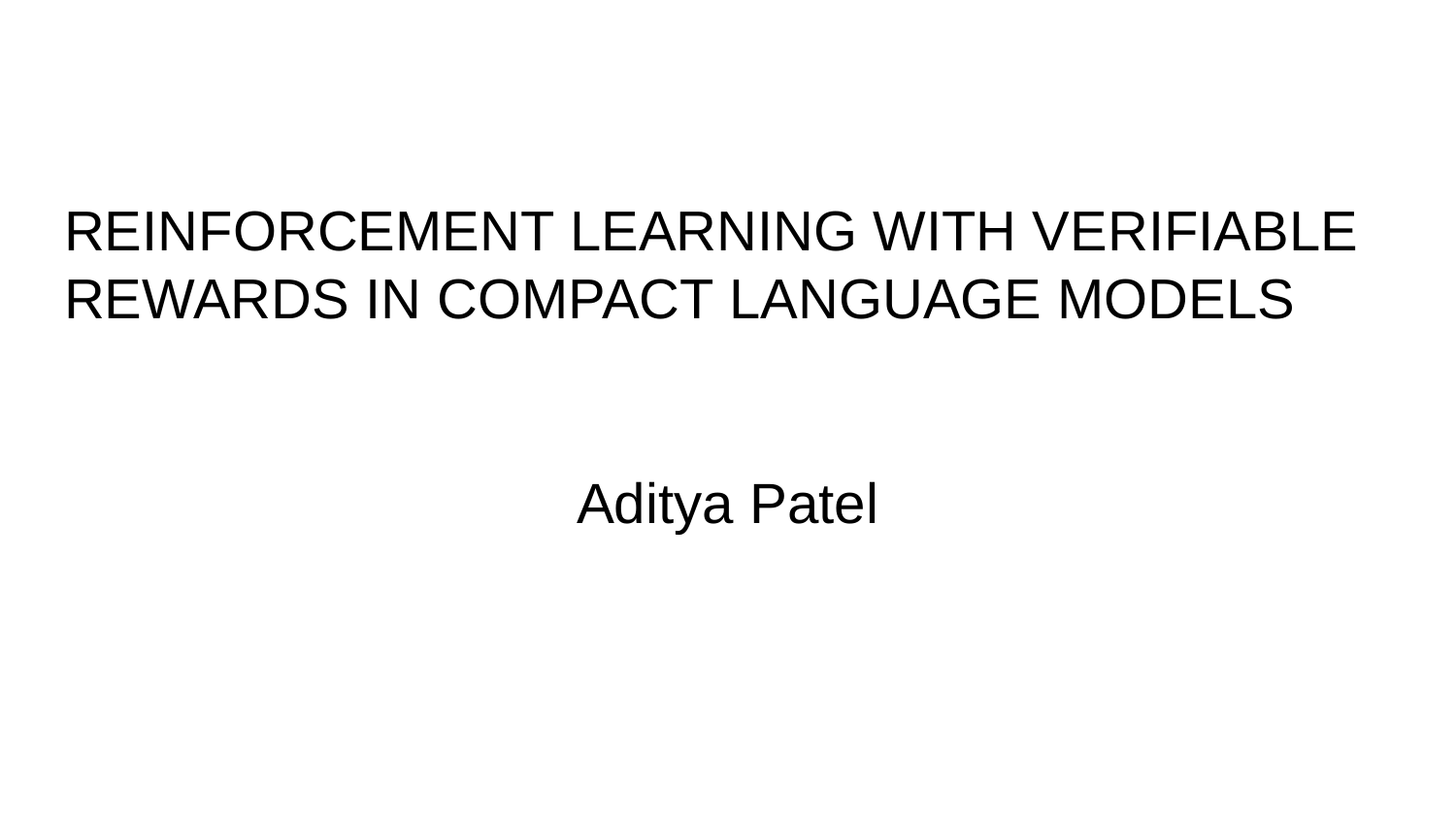

# REINFORCEMENT LEARNING WITH VERIFIABLE REWARDS IN COMPACT LANGUAGE MODELS
Aditya Patel